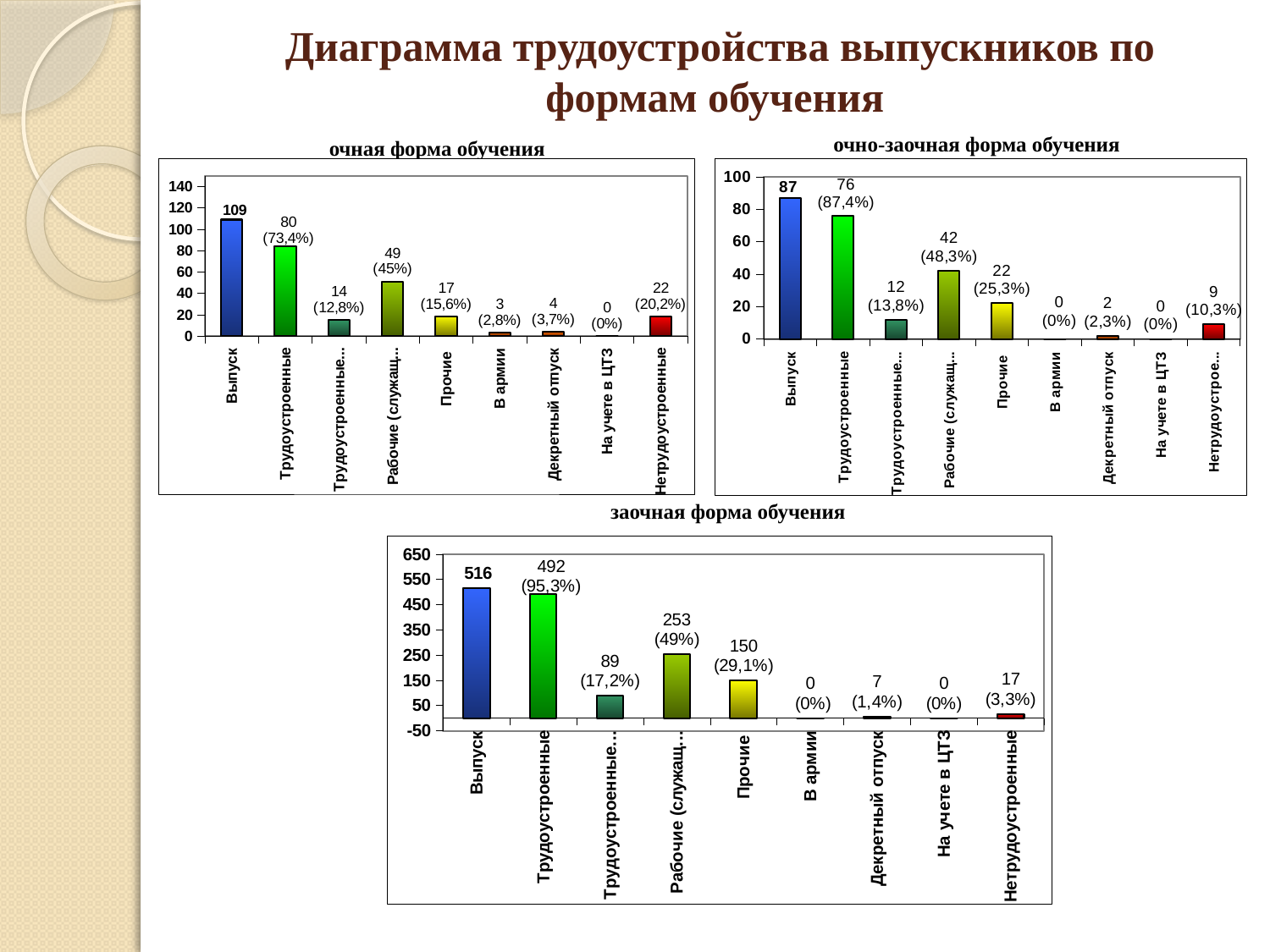

# Диаграмма трудоустройства выпускников по формам обучения
		очная форма обучения
| очно-заочная форма обучения |
| --- |

### Chart

| Category |  |
|---|---|
| Выпуск | 109.0 |
| Трудоустроенные | 84.0 |
| Трудоустроенные по специальности | 15.0 |
| Рабочие (служащие) по профилю | 51.0 |
| Прочие  | 18.0 |
| В армии | 3.0 |
| Декретный отпуск | 4.0 |
| На учете в ЦТЗ | 0.0 |
| Нетрудоустроенные | 18.0 |

### Chart

| Category |  |
|---|---|
| Выпуск | 87.0 |
| Трудоустроенные | 76.0 |
| Трудоустроенные по специальности | 12.0 |
| Рабочие (служащие) по профилю | 42.0 |
| Прочие  | 22.0 |
| В армии | 0.0 |
| Декретный отпуск | 2.0 |
| На учете в ЦТЗ | 0.0 |
| Нетрудоустроенные | 9.0 |
|  | заочная форма обучения |
| --- | --- |

### Chart

| Category |  |
|---|---|
| Выпуск | 516.0 |
| Трудоустроенные | 492.0 |
| Трудоустроенные по специальности | 89.0 |
| Рабочие (служащие) по профилю | 253.0 |
| Прочие  | 150.0 |
| В армии | 0.0 |
| Декретный отпуск | 7.0 |
| На учете в ЦТЗ | 0.0 |
| Нетрудоустроенные | 17.0 |